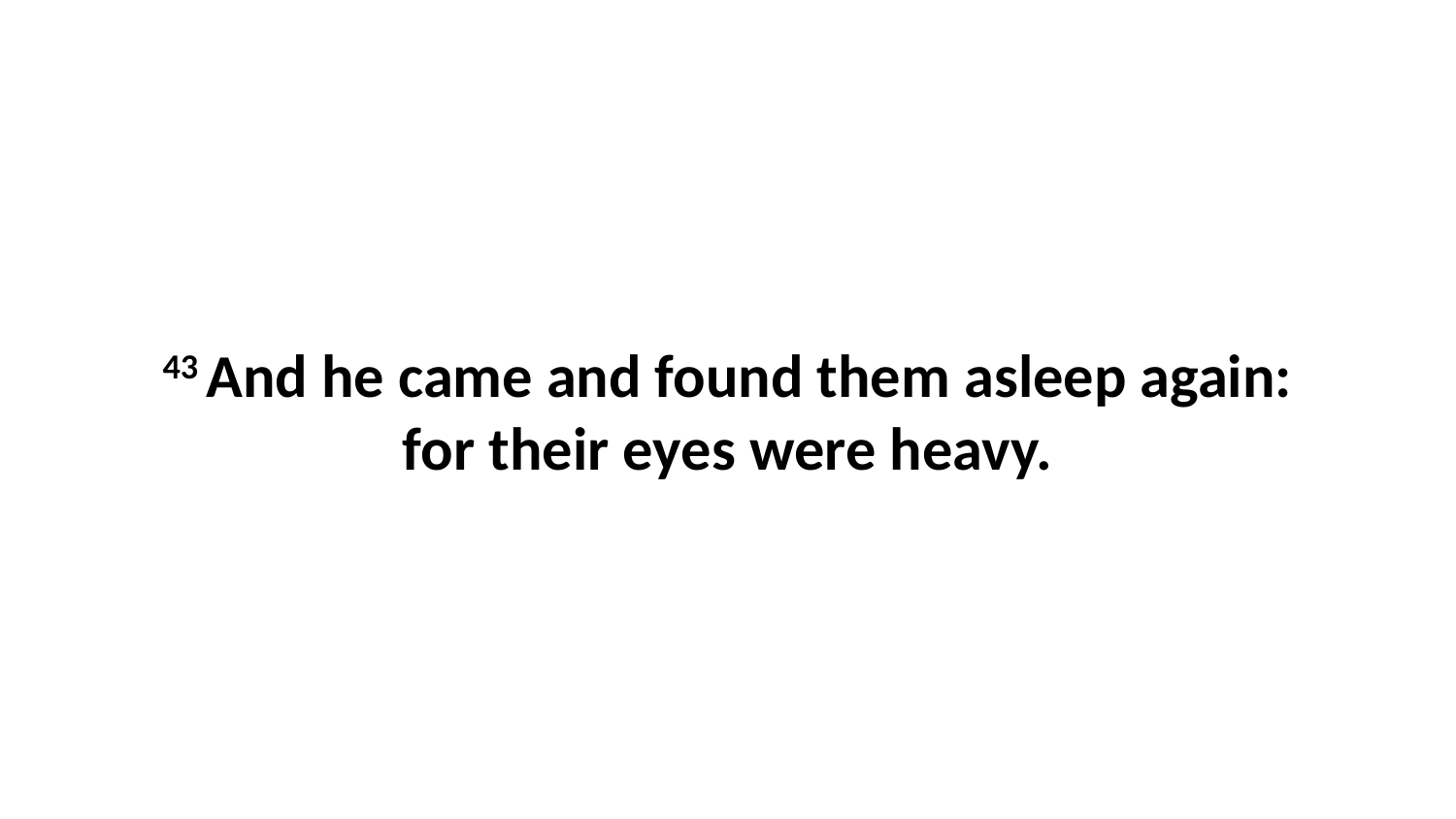

43 And he came and found them asleep again: for their eyes were heavy.